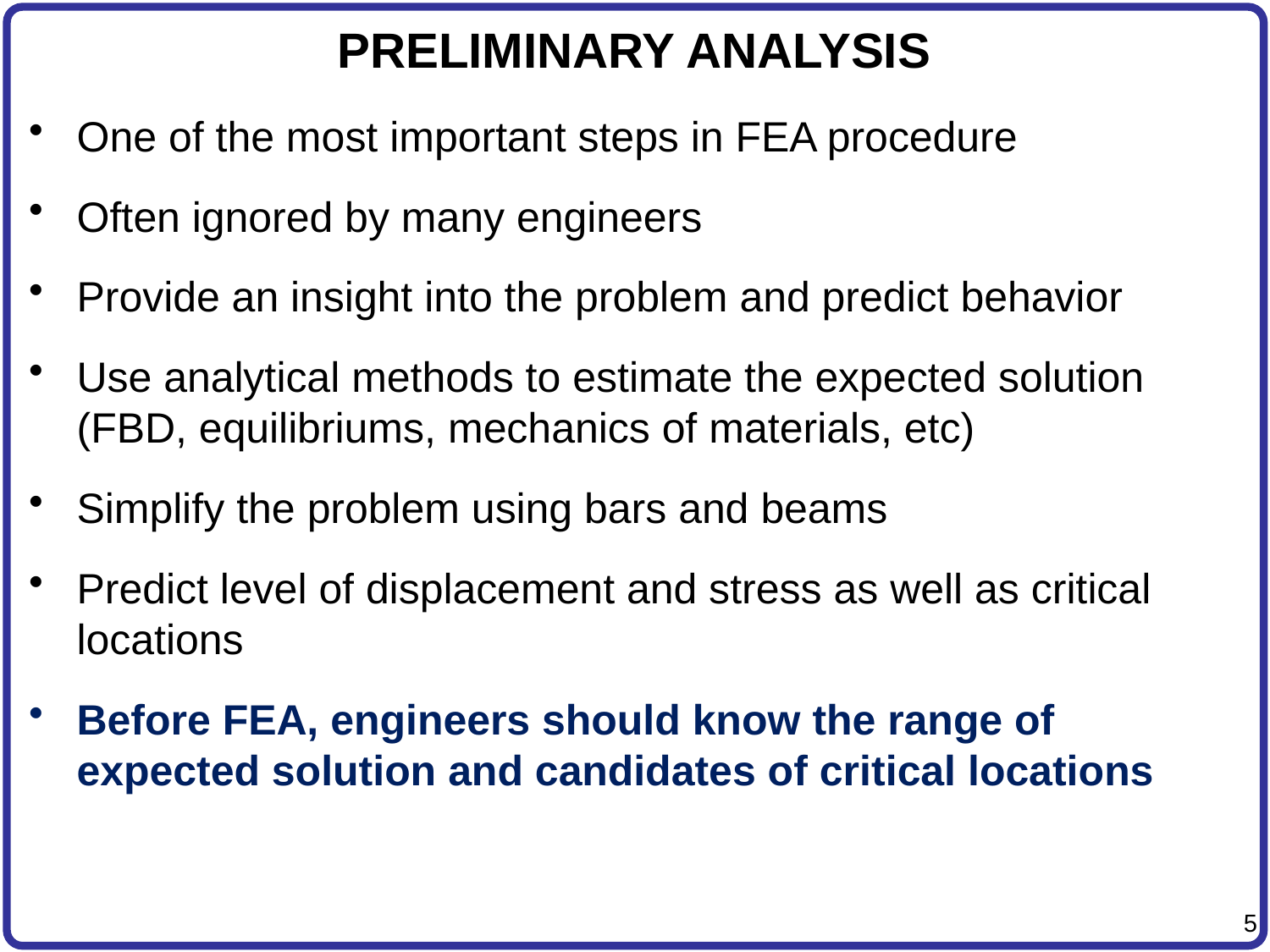

# PRELIMINARY ANALYSIS
One of the most important steps in FEA procedure
Often ignored by many engineers
Provide an insight into the problem and predict behavior
Use analytical methods to estimate the expected solution (FBD, equilibriums, mechanics of materials, etc)
Simplify the problem using bars and beams
Predict level of displacement and stress as well as critical locations
Before FEA, engineers should know the range of expected solution and candidates of critical locations